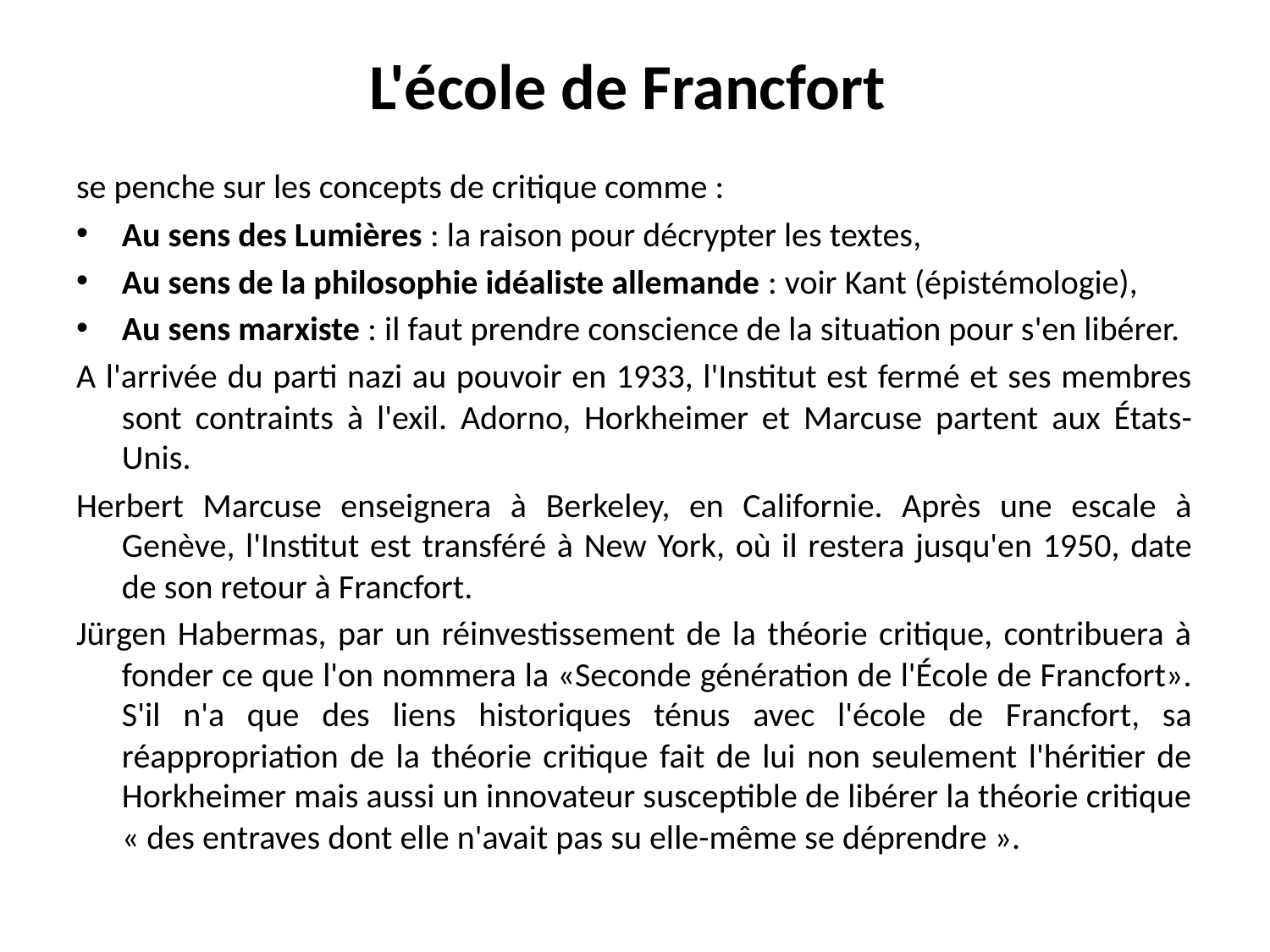

# L'école de Francfort
se penche sur les concepts de critique comme :
Au sens des Lumières : la raison pour décrypter les textes,
Au sens de la philosophie idéaliste allemande : voir Kant (épistémologie),
Au sens marxiste : il faut prendre conscience de la situation pour s'en libérer.
A l'arrivée du parti nazi au pouvoir en 1933, l'Institut est fermé et ses membres sont contraints à l'exil. Adorno, Horkheimer et Marcuse partent aux États-Unis.
Herbert Marcuse enseignera à Berkeley, en Californie. Après une escale à Genève, l'Institut est transféré à New York, où il restera jusqu'en 1950, date de son retour à Francfort.
Jürgen Habermas, par un réinvestissement de la théorie critique, contribuera à fonder ce que l'on nommera la «Seconde génération de l'École de Francfort». S'il n'a que des liens historiques ténus avec l'école de Francfort, sa réappropriation de la théorie critique fait de lui non seulement l'héritier de Horkheimer mais aussi un innovateur susceptible de libérer la théorie critique « des entraves dont elle n'avait pas su elle-même se déprendre ».